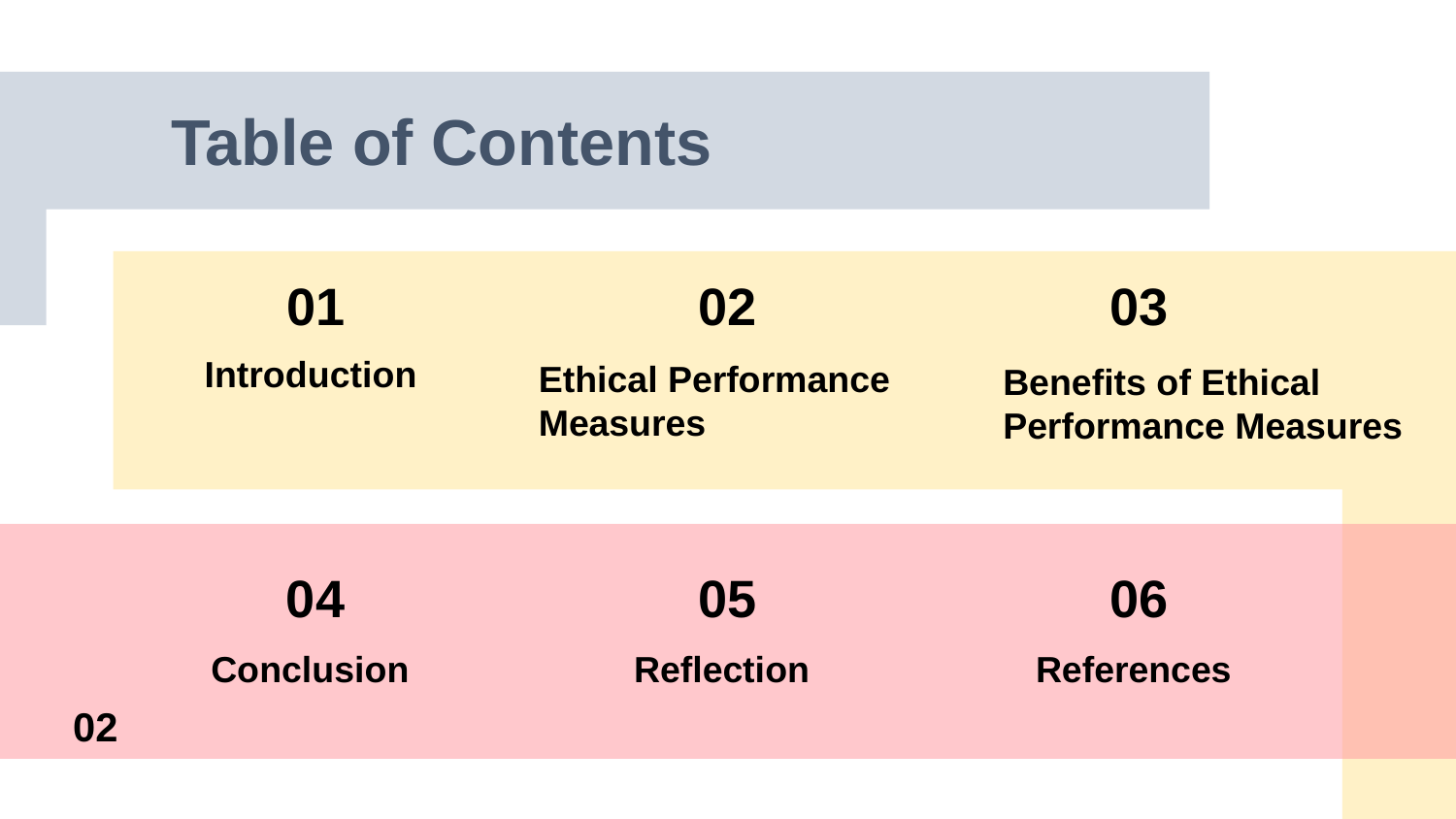

# Table of Contents
01
02
03
Introduction
Ethical Performance Measures
Benefits of Ethical Performance Measures

04
05
06
Conclusion
Reflection
References
02